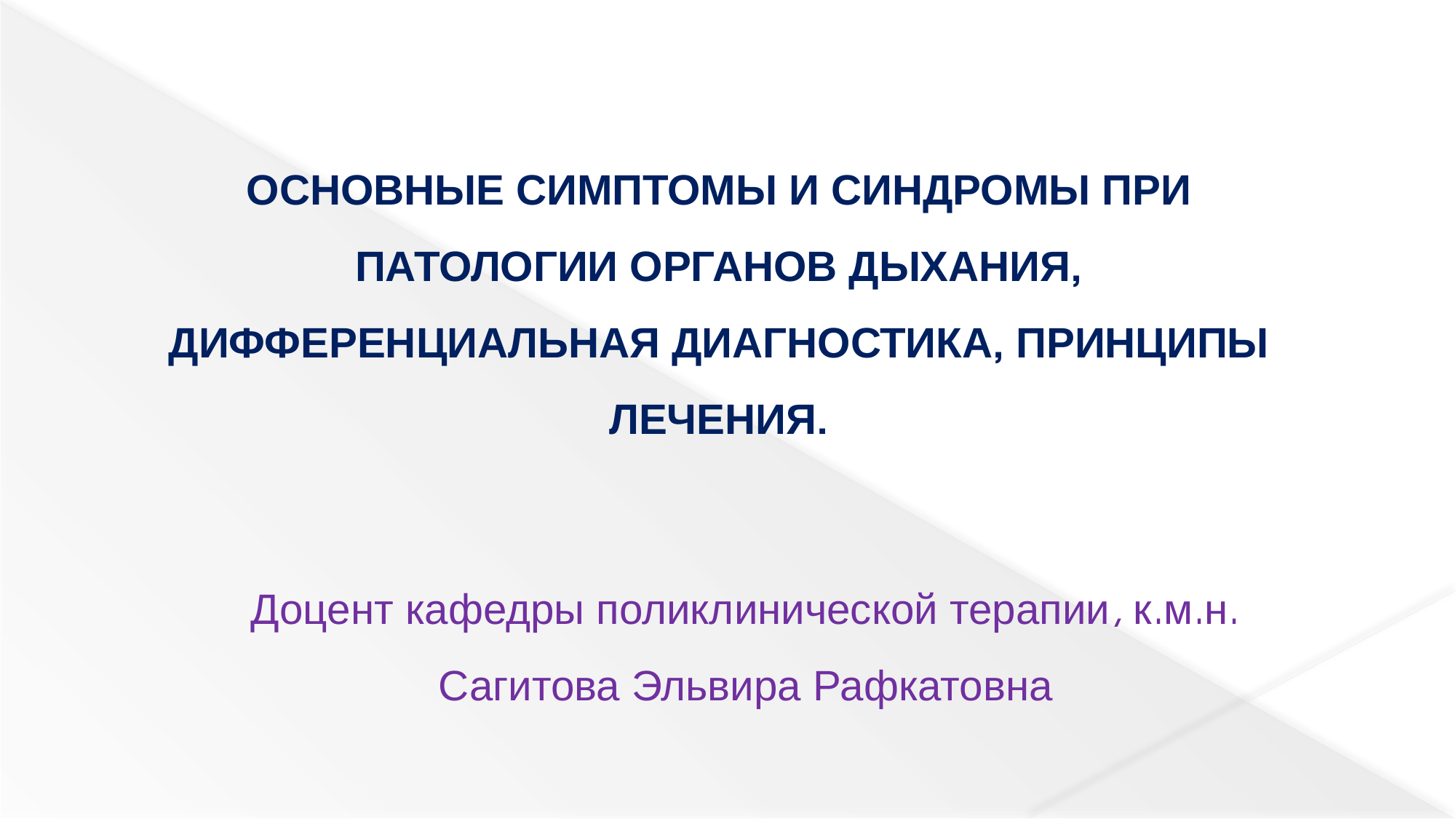

# Основные симптомы и синдромы при патологии органов дыхания, дифференциальная диагностика, принципы лечения.
Доцент кафедры поликлинической терапии, к.м.н. Сагитова Эльвира Рафкатовна